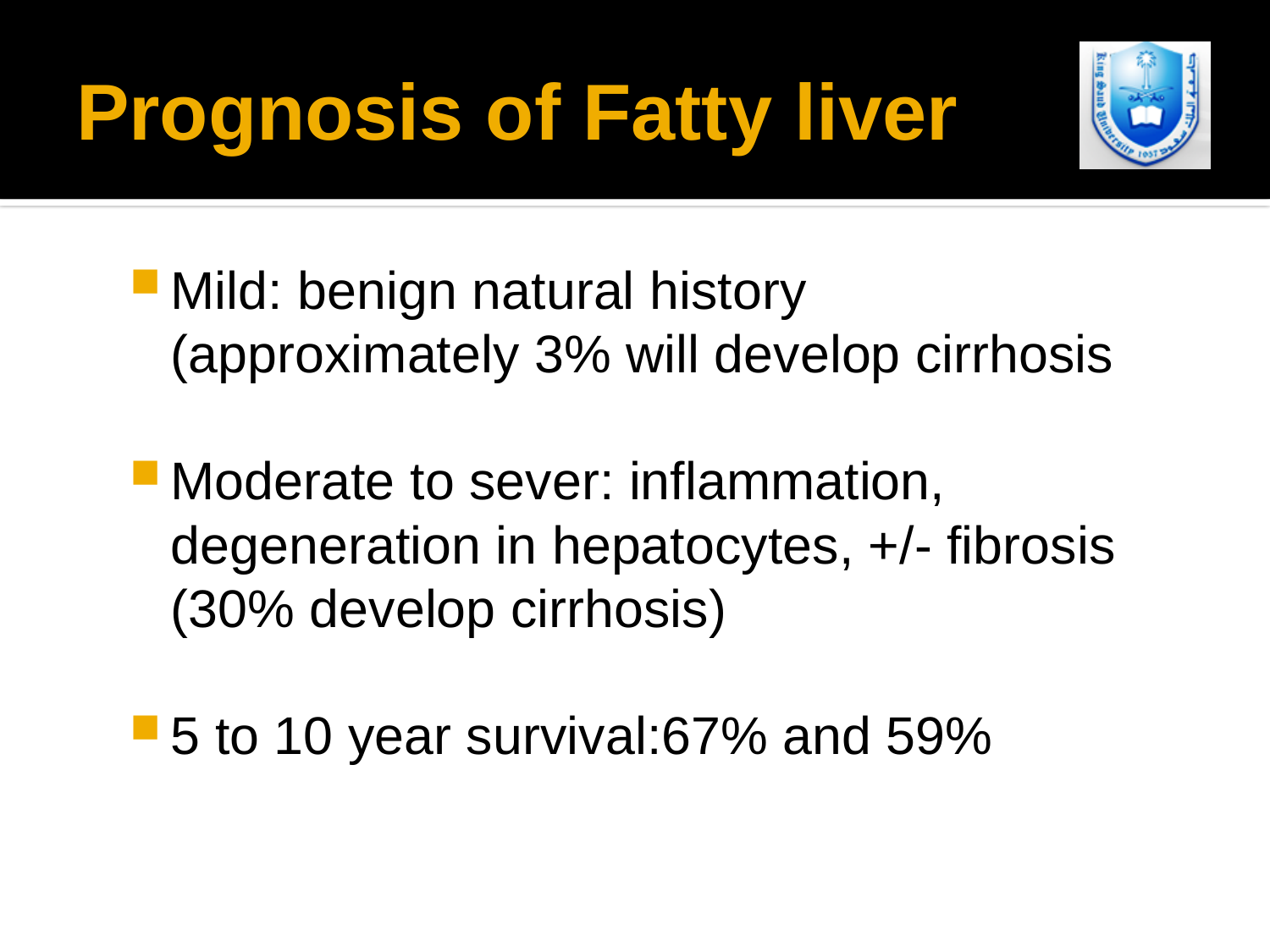

# Prognosis of Fatty liver
Mild: benign natural history (approximately 3% will develop cirrhosis

Moderate to sever: inflammation, degeneration in hepatocytes, +/- fibrosis (30% develop cirrhosis)

5 to 10 year survival:67% and 59%